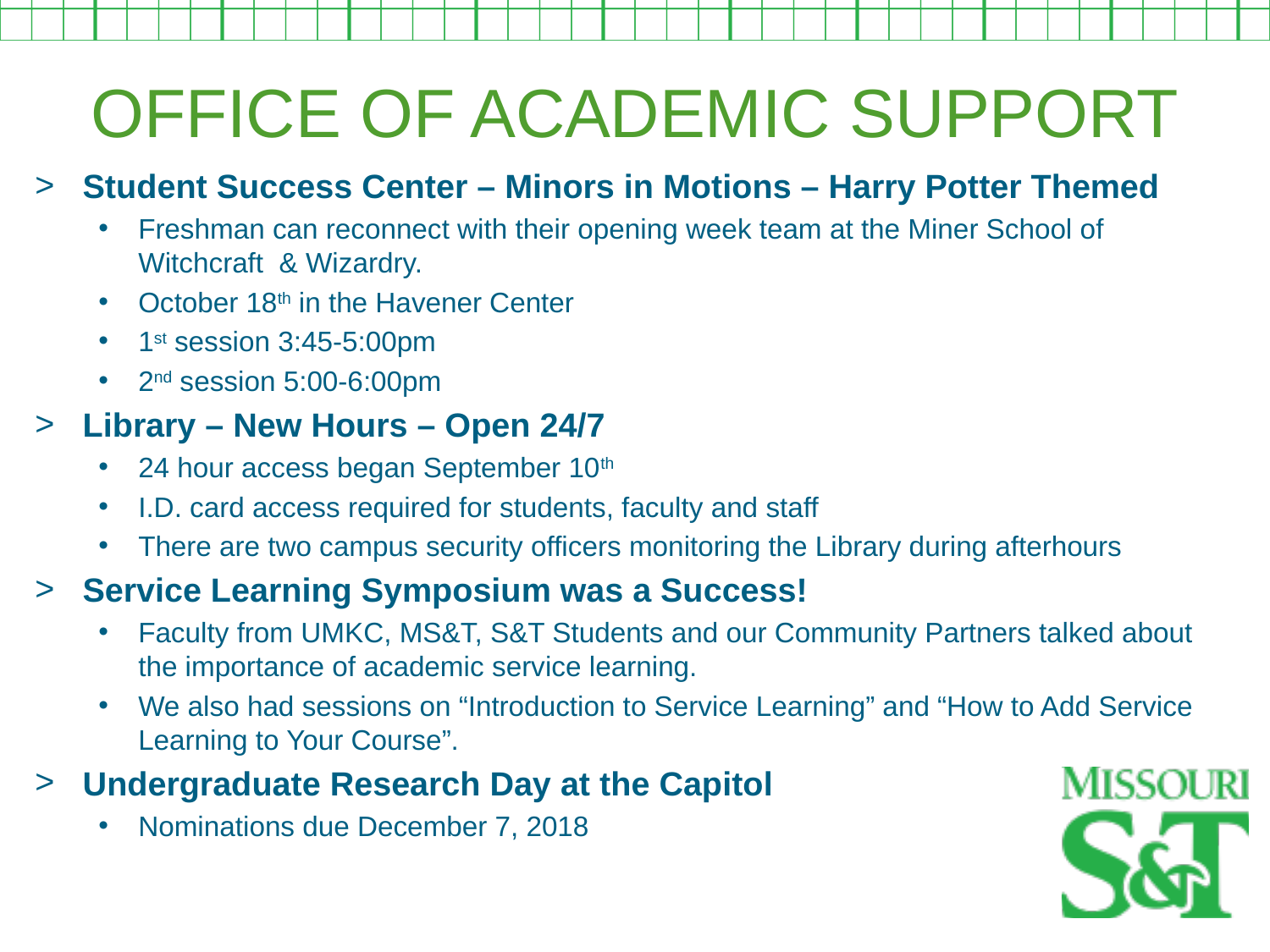

OFFICE OF ACADEMIC SUPPORT
Student Success Center – Minors in Motions – Harry Potter Themed
Freshman can reconnect with their opening week team at the Miner School of Witchcraft  & Wizardry.
October 18th in the Havener Center
1st session 3:45-5:00pm
2nd session 5:00-6:00pm
Library – New Hours – Open 24/7
24 hour access began September 10th
I.D. card access required for students, faculty and staff
There are two campus security officers monitoring the Library during afterhours
Service Learning Symposium was a Success!
Faculty from UMKC, MS&T, S&T Students and our Community Partners talked about the importance of academic service learning.
We also had sessions on “Introduction to Service Learning” and “How to Add Service Learning to Your Course”.
Undergraduate Research Day at the Capitol
Nominations due December 7, 2018